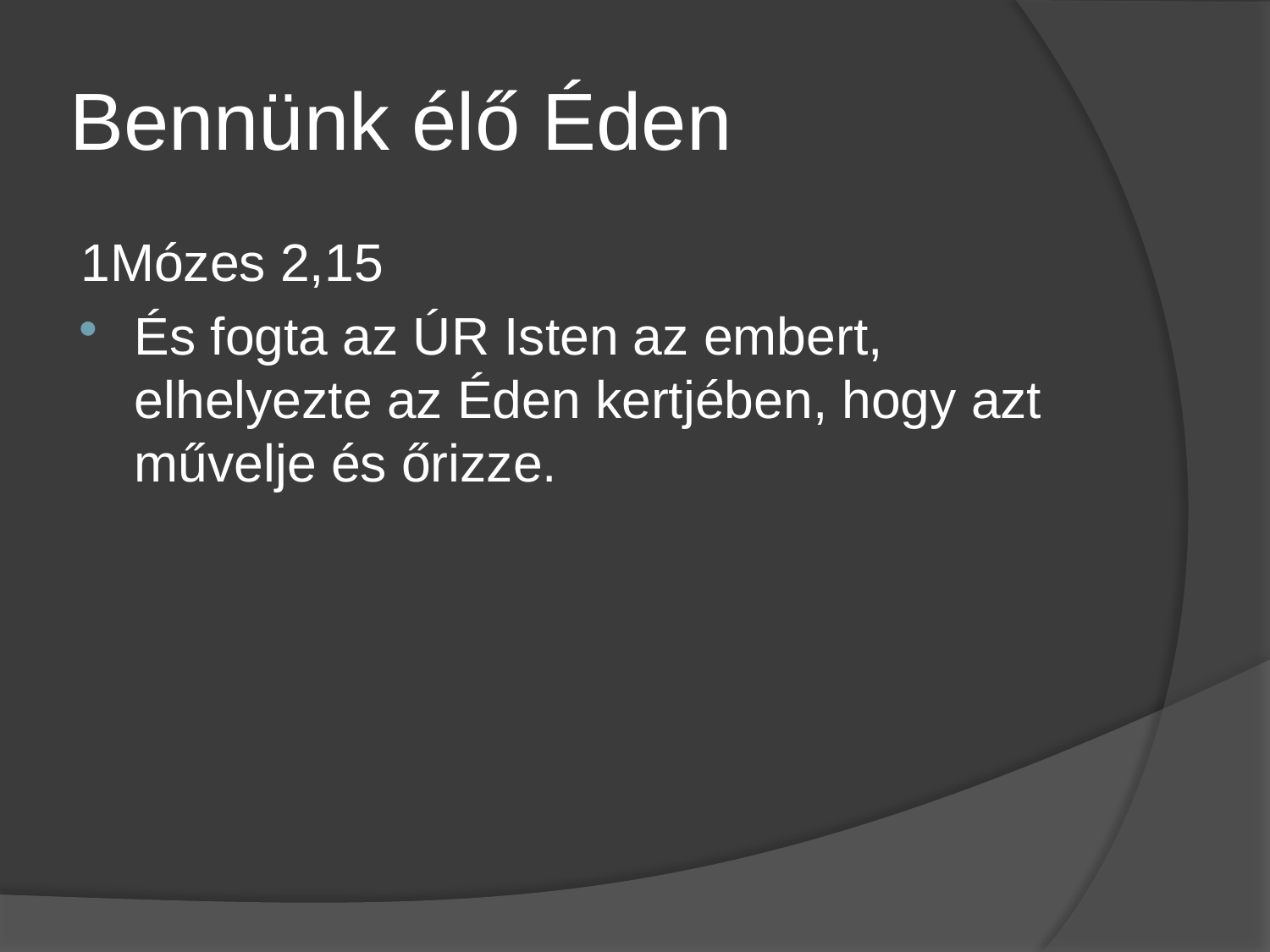

# Bennünk élő Éden
1Mózes 2,15
És fogta az ÚR Isten az embert, elhelyezte az Éden kertjében, hogy azt művelje és őrizze.